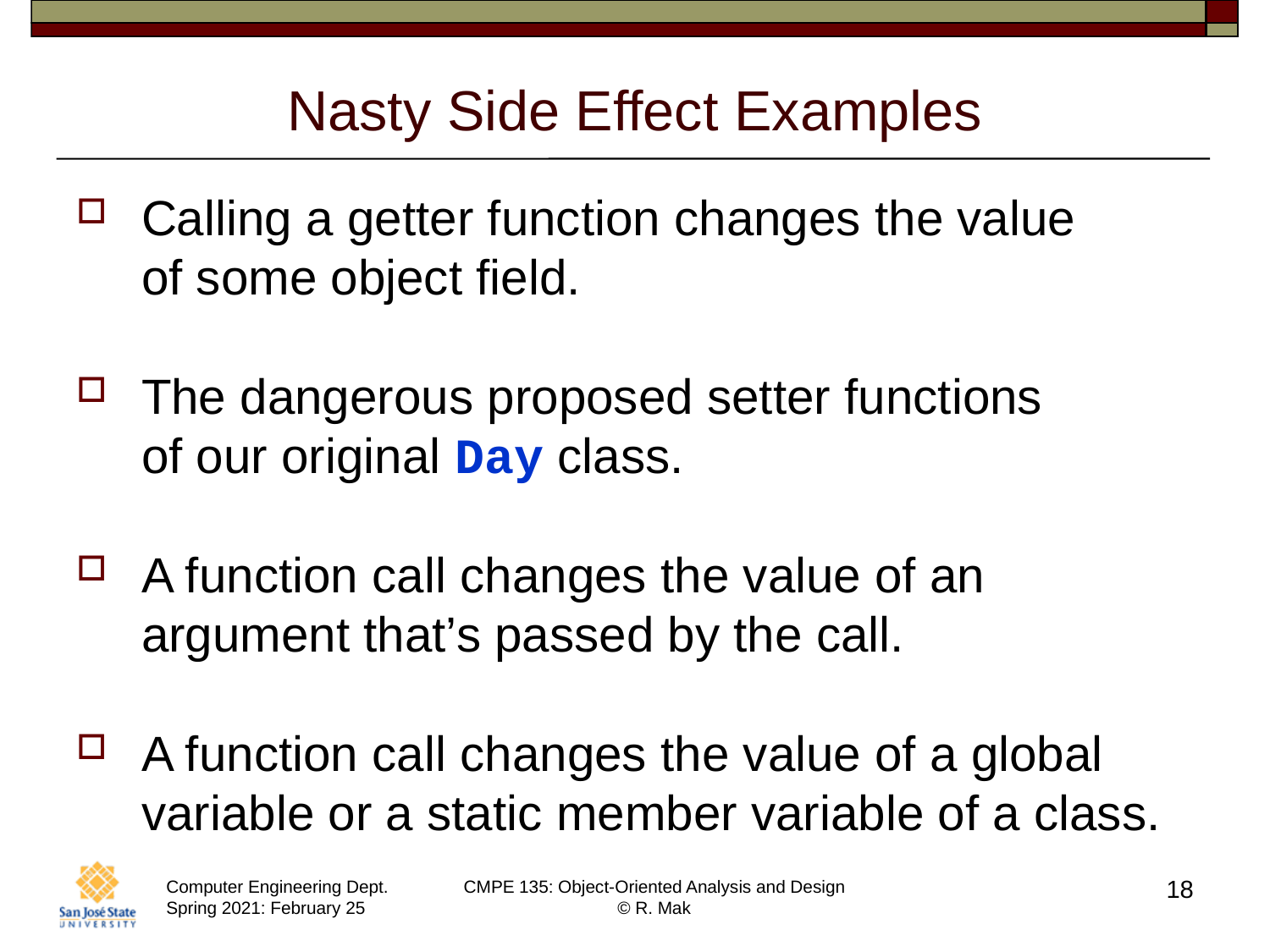

# Nasty Side Effect Examples
Calling a getter function changes the value
of some object field.

The dangerous proposed setter functions
of our original Day class.

A function call changes the value of an
argument that’s passed by the call.

A function call changes the value of a global variable or a static member variable of a class.
18